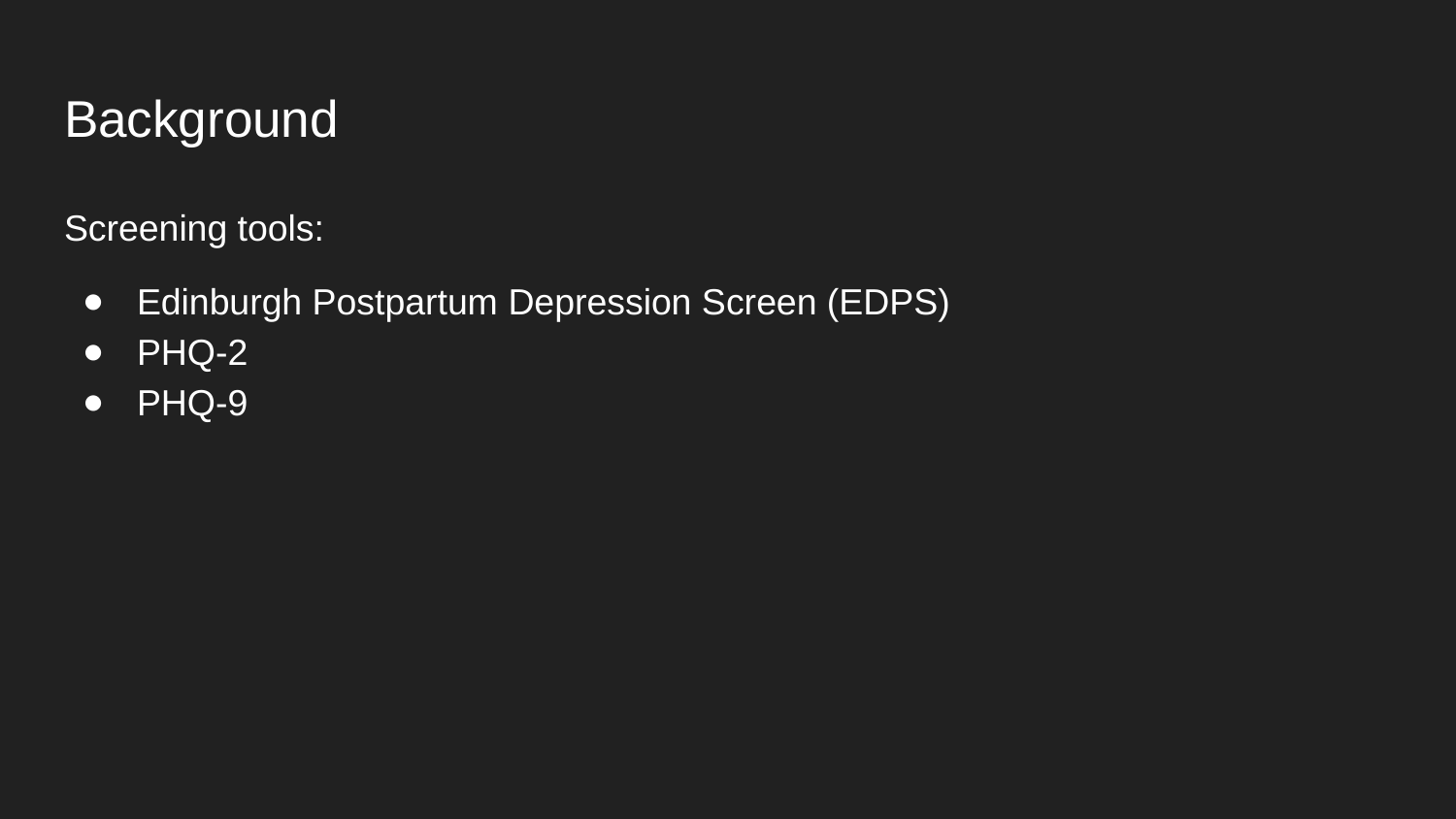

# Background
Screening tools:
Edinburgh Postpartum Depression Screen (EDPS)
PHQ-2
PHQ-9